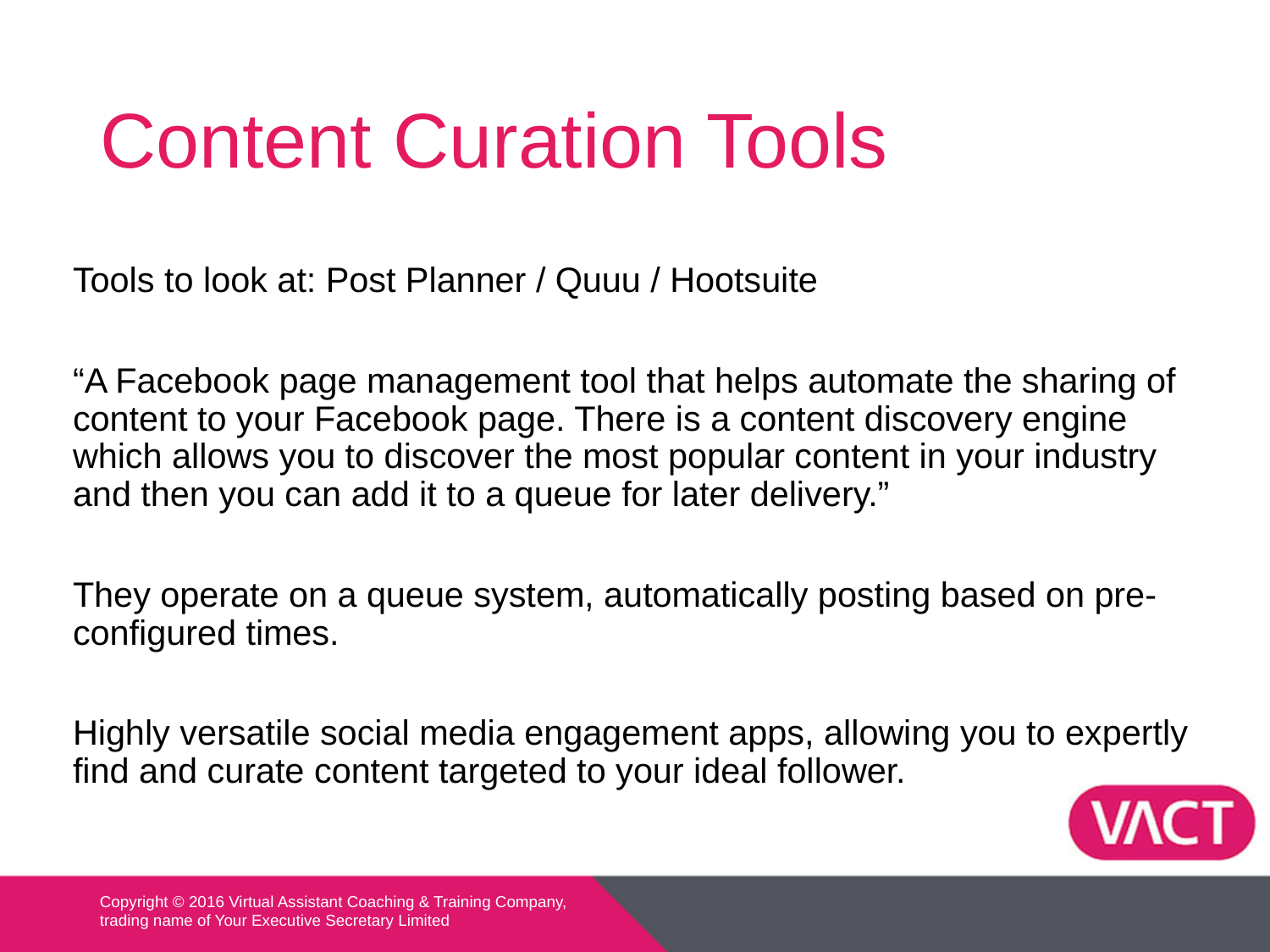

# Content Curation Tools
Tools to look at: Post Planner / Quuu / Hootsuite

“A Facebook page management tool that helps automate the sharing of content to your Facebook page. There is a content discovery engine which allows you to discover the most popular content in your industry and then you can add it to a queue for later delivery.”

They operate on a queue system, automatically posting based on pre-configured times.

Highly versatile social media engagement apps, allowing you to expertly find and curate content targeted to your ideal follower.